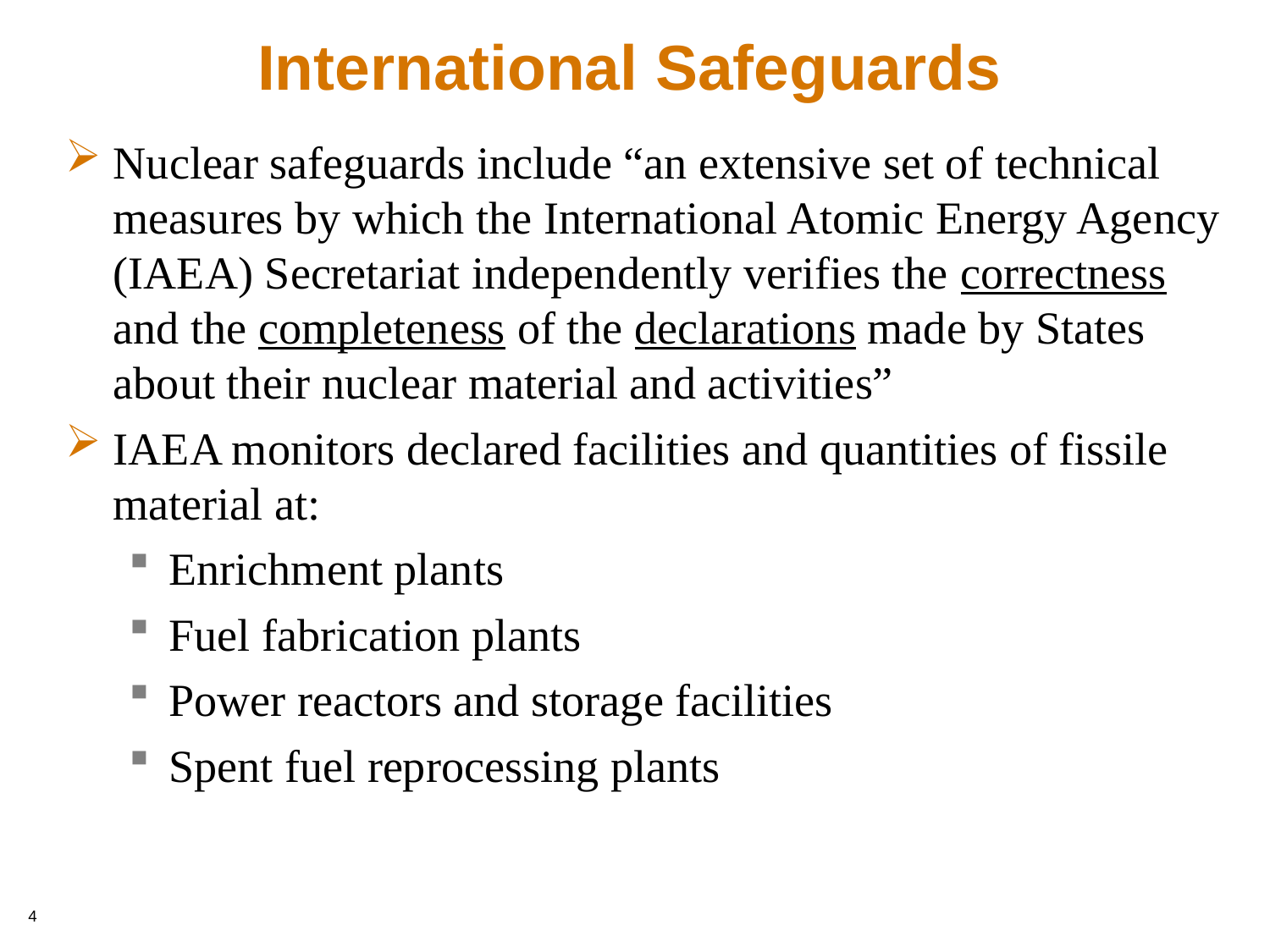

# International Safeguards
Nuclear safeguards include “an extensive set of technical measures by which the International Atomic Energy Agency (IAEA) Secretariat independently verifies the correctness and the completeness of the declarations made by States about their nuclear material and activities”
IAEA monitors declared facilities and quantities of fissile material at:
Enrichment plants
Fuel fabrication plants
Power reactors and storage facilities
Spent fuel reprocessing plants
4